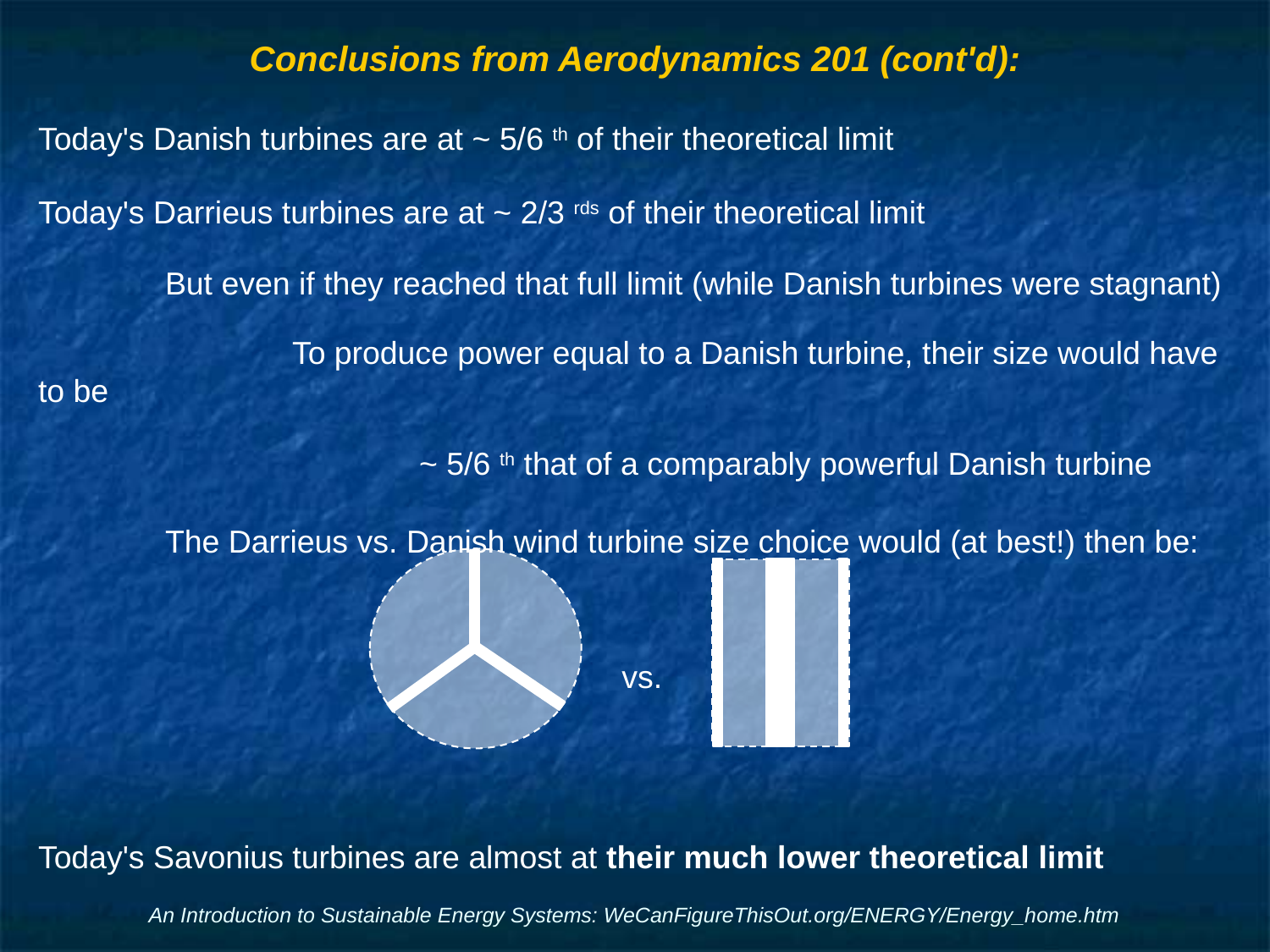

# Conclusions from Aerodynamics 201 (cont'd):
Today's Danish turbines are at ~ 5/6 th of their theoretical limit

Today's Darrieus turbines are at ~ 2/3 rds of their theoretical limit

	But even if they reached that full limit (while Danish turbines were stagnant)

		To produce power equal to a Danish turbine, their size would have to be

			~ 5/6 th that of a comparably powerful Danish turbine

	The Darrieus vs. Danish wind turbine size choice would (at best!) then be:

vs.

Today's Savonius turbines are almost at their much lower theoretical limit

An Introduction to Sustainable Energy Systems: WeCanFigureThisOut.org/ENERGY/Energy_home.htm